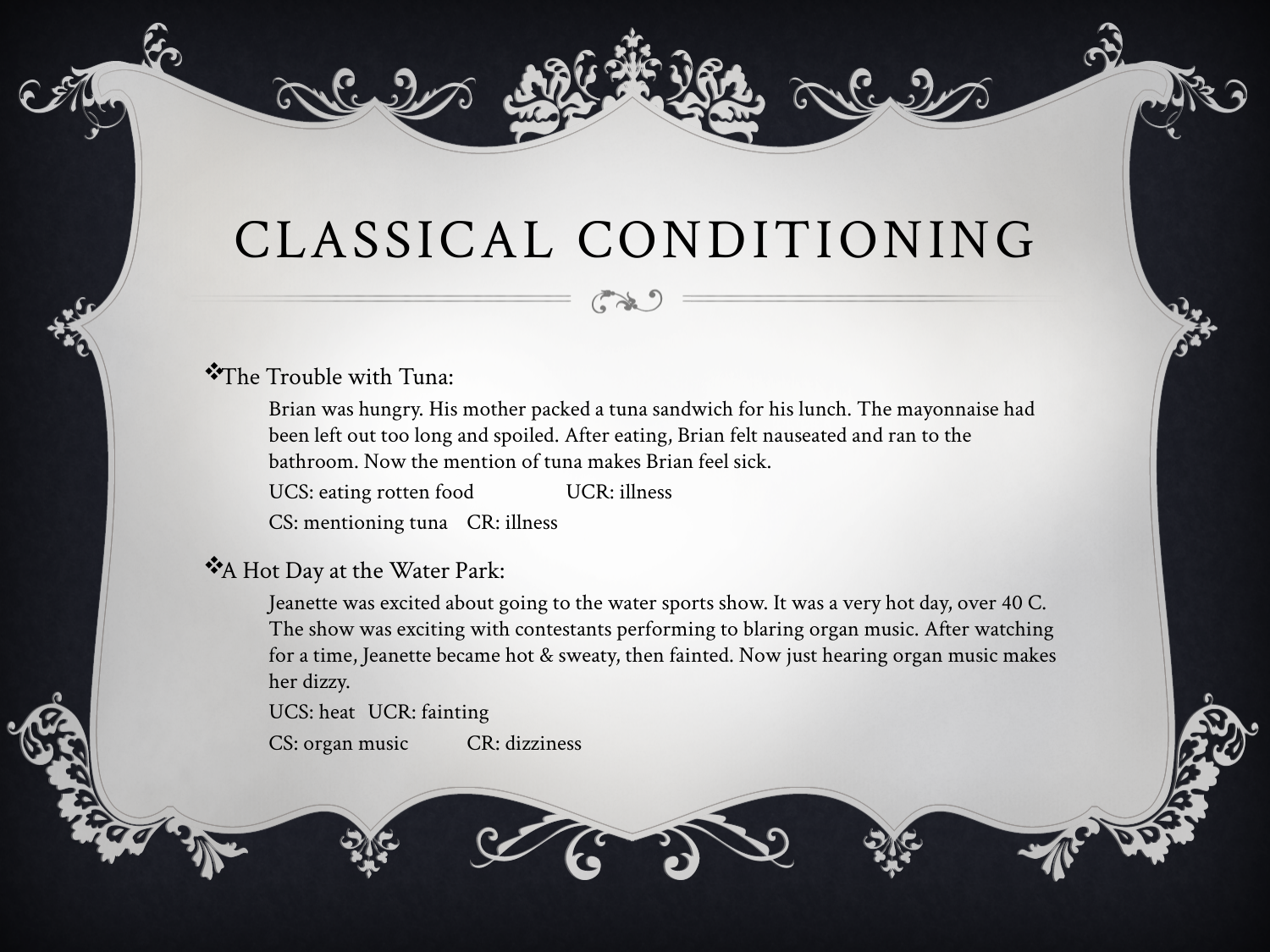

# Classical conditioning
The Trouble with Tuna:
Brian was hungry. His mother packed a tuna sandwich for his lunch. The mayonnaise had been left out too long and spoiled. After eating, Brian felt nauseated and ran to the bathroom. Now the mention of tuna makes Brian feel sick.
UCS: eating rotten food	UCR: illness
CS: mentioning tuna	CR: illness
A Hot Day at the Water Park:
Jeanette was excited about going to the water sports show. It was a very hot day, over 40 C. The show was exciting with contestants performing to blaring organ music. After watching for a time, Jeanette became hot & sweaty, then fainted. Now just hearing organ music makes her dizzy.
UCS: heat		UCR: fainting
CS: organ music		CR: dizziness